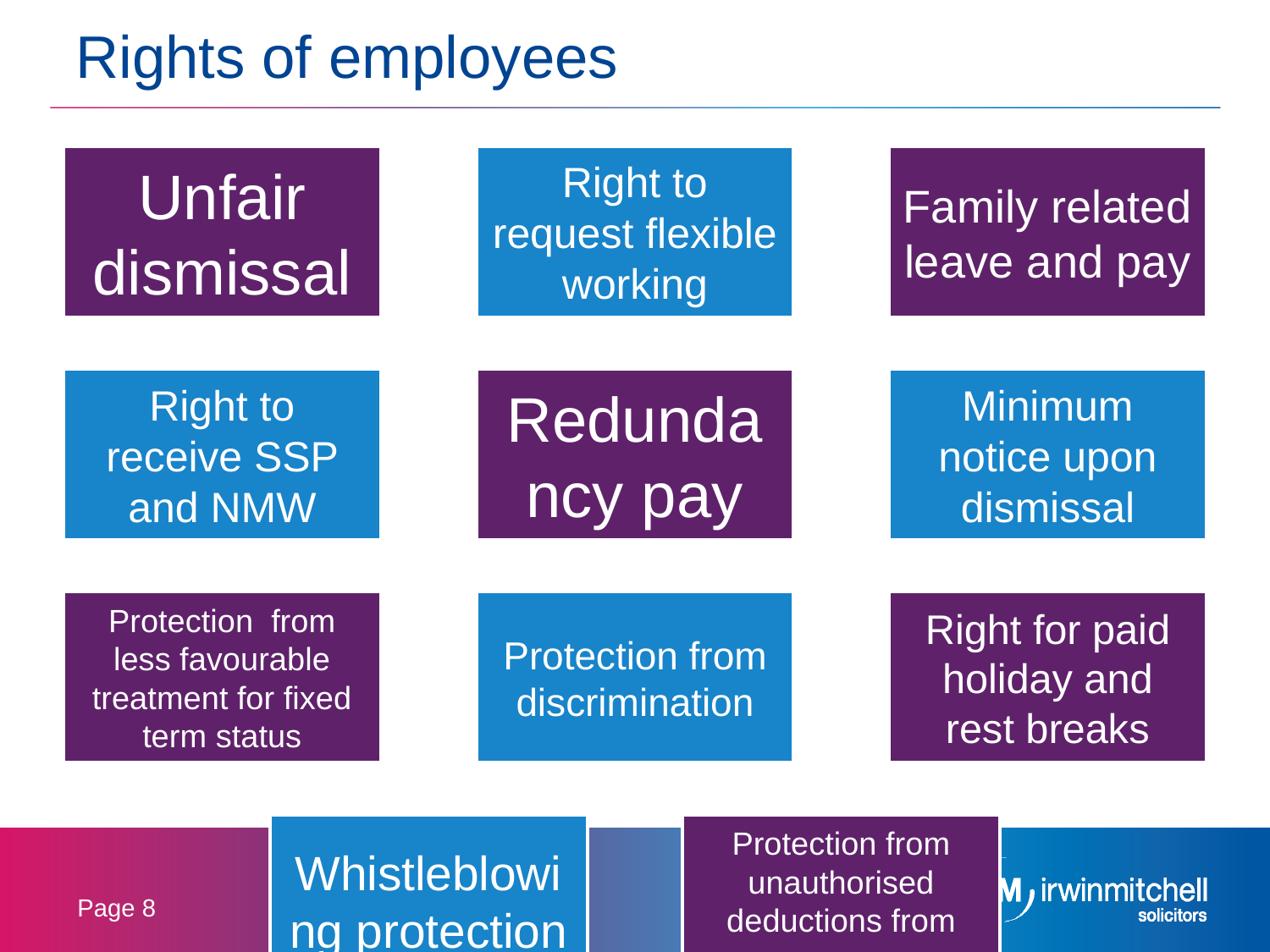

# Rights of employees
Unfair dismissal
Right to request flexible working
Family related leave and pay
Right to receive SSP and NMW
Redundancy pay
Minimum notice upon dismissal
Protection  from less favourable treatment for fixed term status
Protection from discrimination
Right for paid holiday and rest breaks
Whistleblowing protection